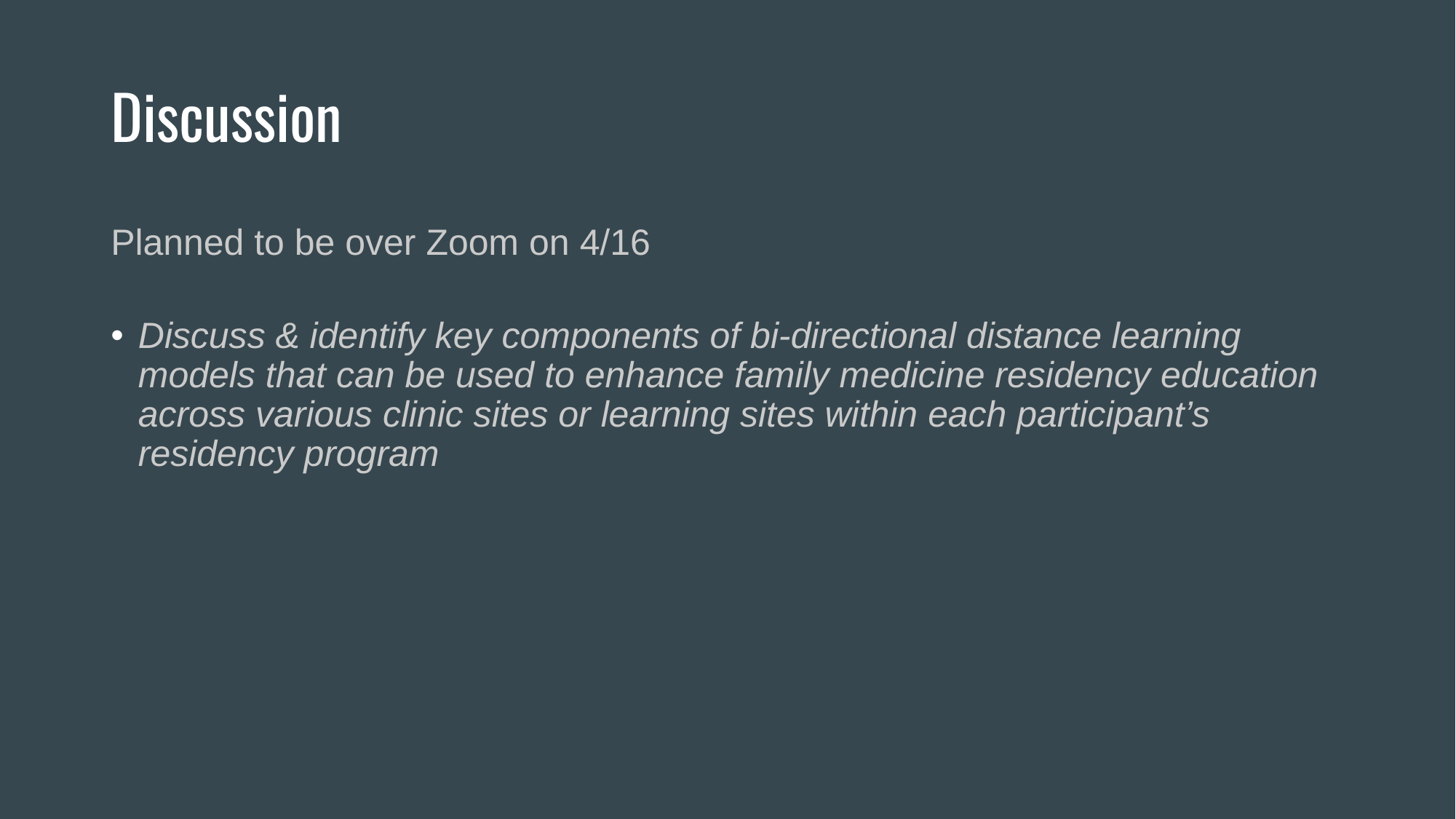

# Discussion
Planned to be over Zoom on 4/16

Discuss & identify key components of bi-directional distance learning models that can be used to enhance family medicine residency education across various clinic sites or learning sites within each participant’s residency program